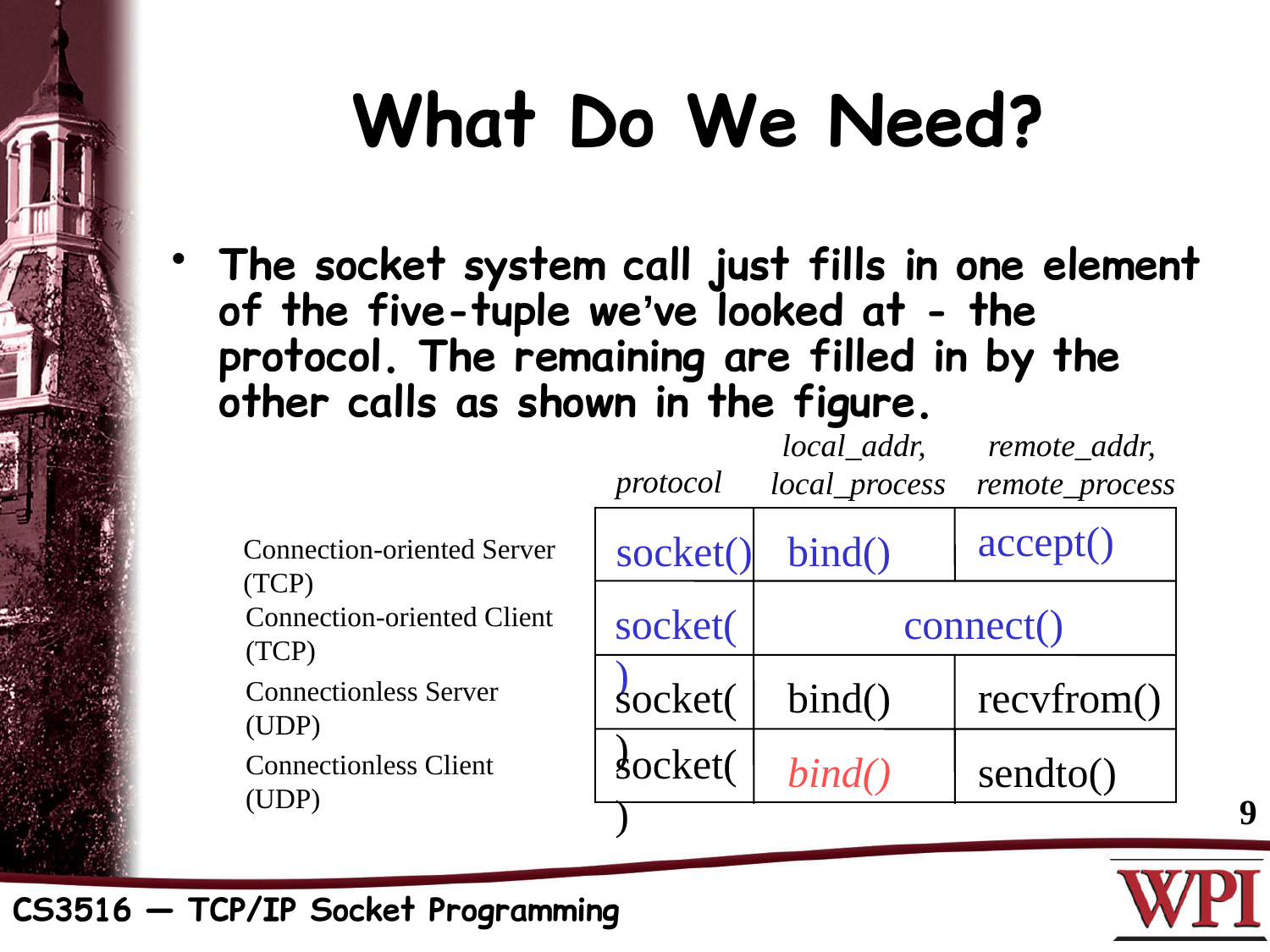

# What Do We Need?

The socket system call just fills in one element of the five-tuple we’ve looked at - the protocol. The remaining are filled in by the other calls as shown in the figure.
local_addr,
 local_process
remote_addr,
 remote_process

protocol

      accept()

socket()
bind()
socket()
connect()

socket()
bind()
recvfrom()
socket()
bind()
sendto()
Connection-oriented Server
(TCP)
Connection-oriented Client
(TCP)
Connectionless Server (UDP)

Connectionless Client
(UDP)
9
CS3516 — TCP/IP Socket Programming